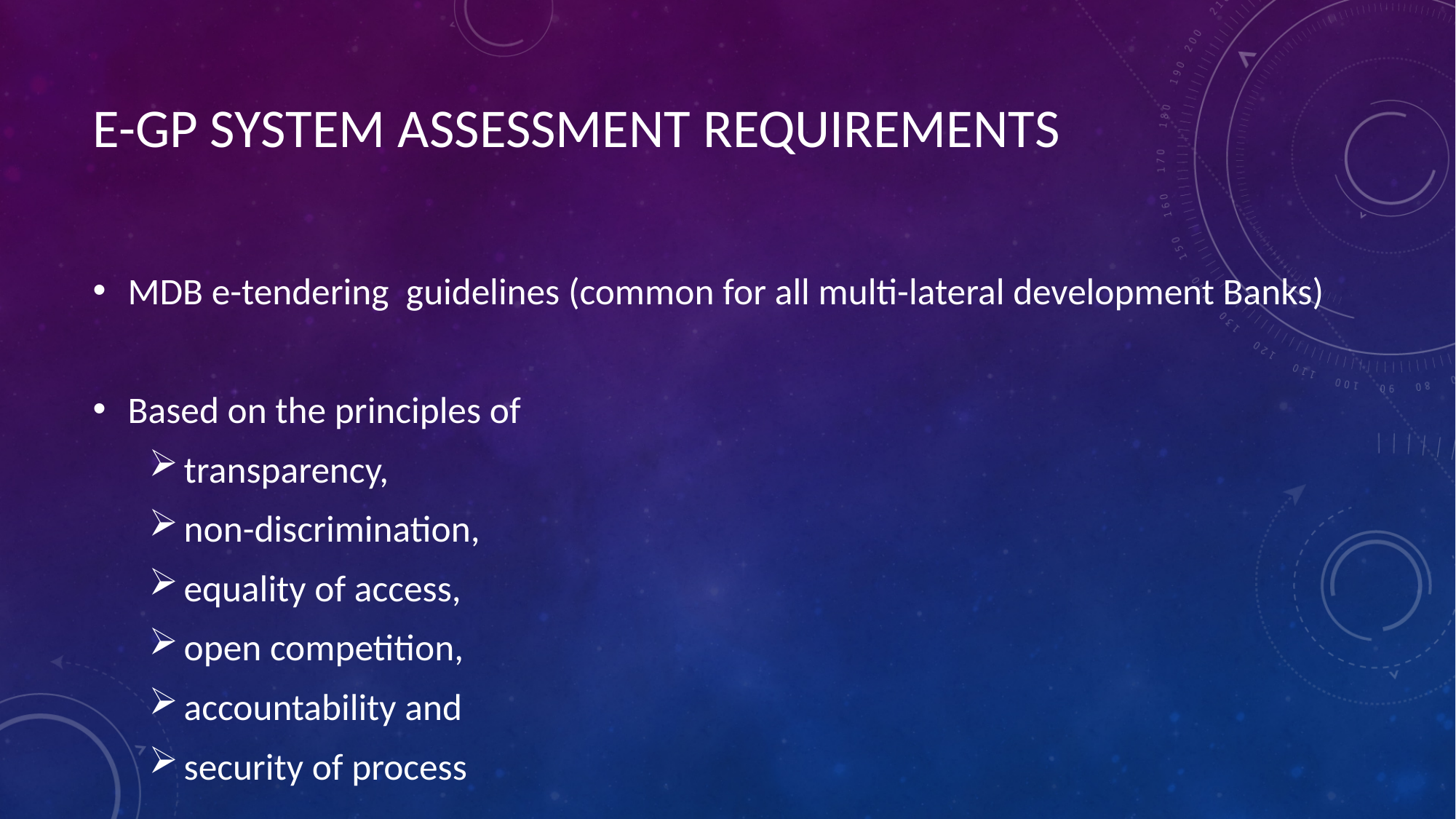

# E-GP system assessment requirements

MDB e-tendering  guidelines (common for all multi-lateral development Banks)

Based on the principles of
transparency,
non-discrimination,
equality of access,
open competition,
accountability and
security of process